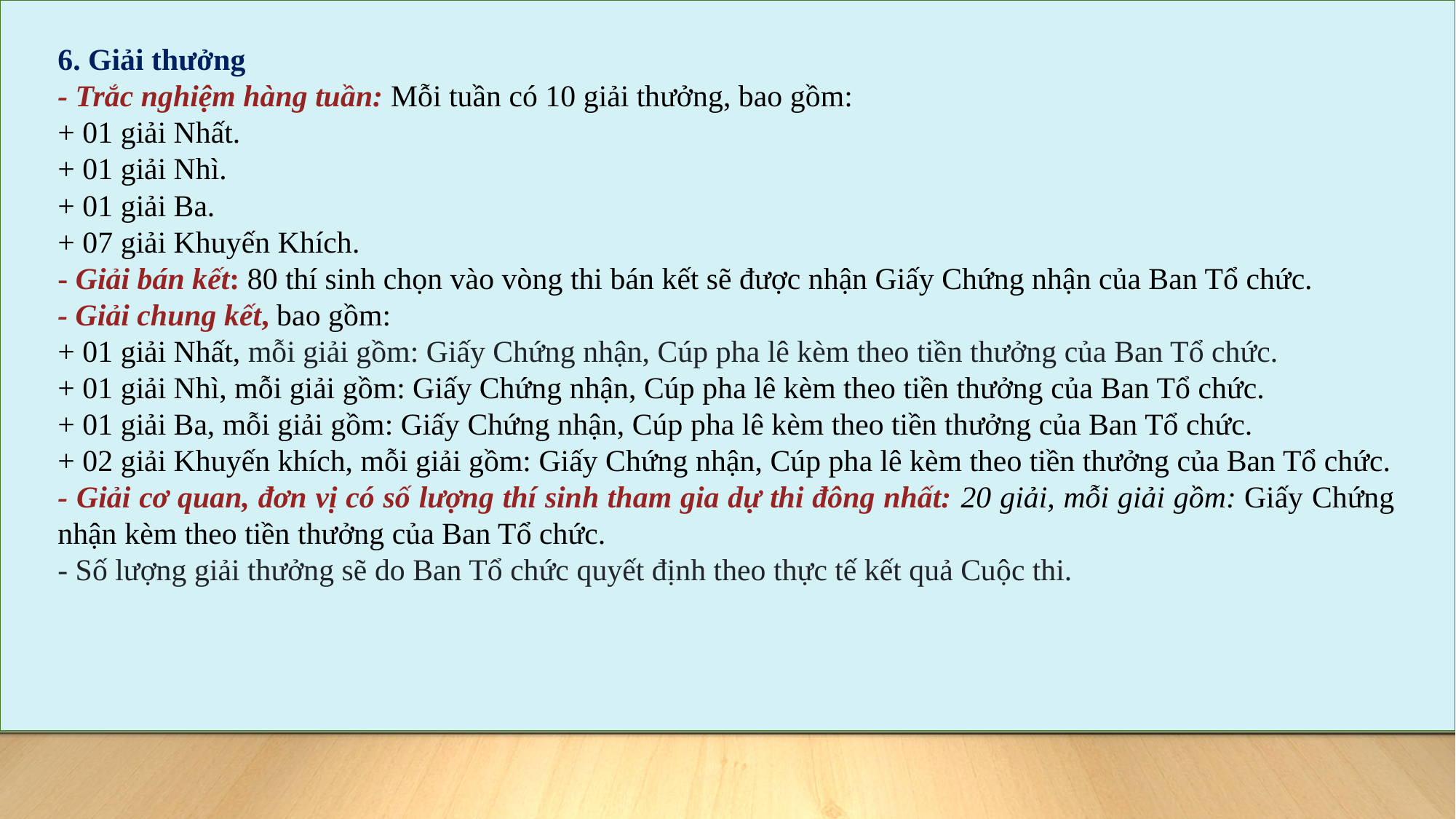

6. Giải thưởng
- Trắc nghiệm hàng tuần: Mỗi tuần có 10 giải thưởng, bao gồm:
+ 01 giải Nhất.
+ 01 giải Nhì.
+ 01 giải Ba.
+ 07 giải Khuyến Khích.
- Giải bán kết: 80 thí sinh chọn vào vòng thi bán kết sẽ được nhận Giấy Chứng nhận của Ban Tổ chức.
- Giải chung kết, bao gồm:
+ 01 giải Nhất, mỗi giải gồm: Giấy Chứng nhận, Cúp pha lê kèm theo tiền thưởng của Ban Tổ chức.
+ 01 giải Nhì, mỗi giải gồm: Giấy Chứng nhận, Cúp pha lê kèm theo tiền thưởng của Ban Tổ chức.
+ 01 giải Ba, mỗi giải gồm: Giấy Chứng nhận, Cúp pha lê kèm theo tiền thưởng của Ban Tổ chức.
+ 02 giải Khuyến khích, mỗi giải gồm: Giấy Chứng nhận, Cúp pha lê kèm theo tiền thưởng của Ban Tổ chức.
- Giải cơ quan, đơn vị có số lượng thí sinh tham gia dự thi đông nhất: 20 giải, mỗi giải gồm: Giấy Chứng nhận kèm theo tiền thưởng của Ban Tổ chức.
- Số lượng giải thưởng sẽ do Ban Tổ chức quyết định theo thực tế kết quả Cuộc thi.